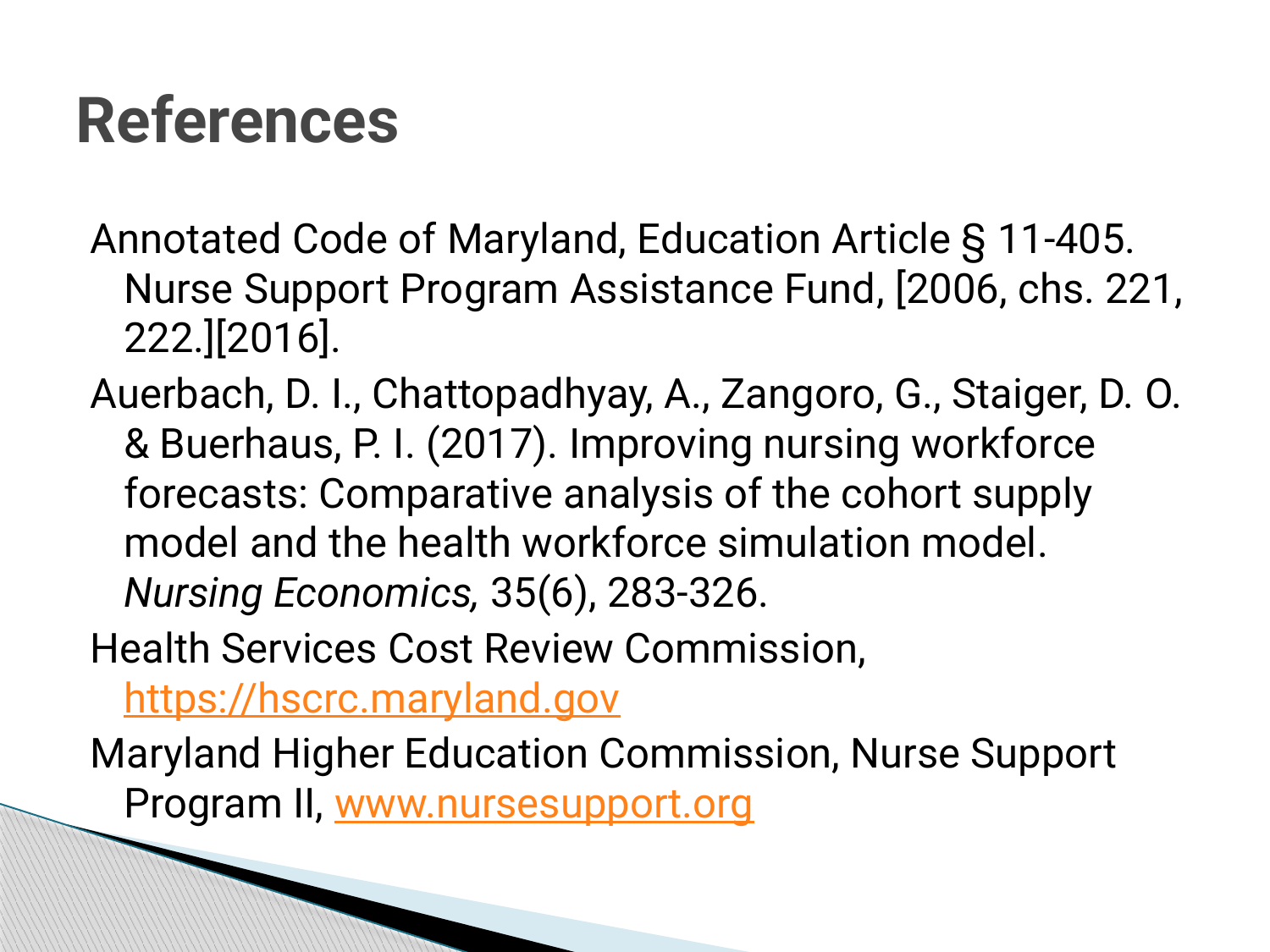

# References
Annotated Code of Maryland, Education Article § 11-405. Nurse Support Program Assistance Fund​​,​ [2006, chs. 221, 222.][2016].
Auerbach, D. I., Chattopadhyay, A., Zangoro, G., Staiger, D. O. & Buerhaus, P. I. (2017). Improving nursing workforce forecasts: Comparative analysis of the cohort supply model and the health workforce simulation model. Nursing Economics, 35(6), 283-326.
Health Services Cost Review Commission, https://hscrc.maryland.gov
Maryland Higher Education Commission, Nurse Support Program II, www.nursesupport.org